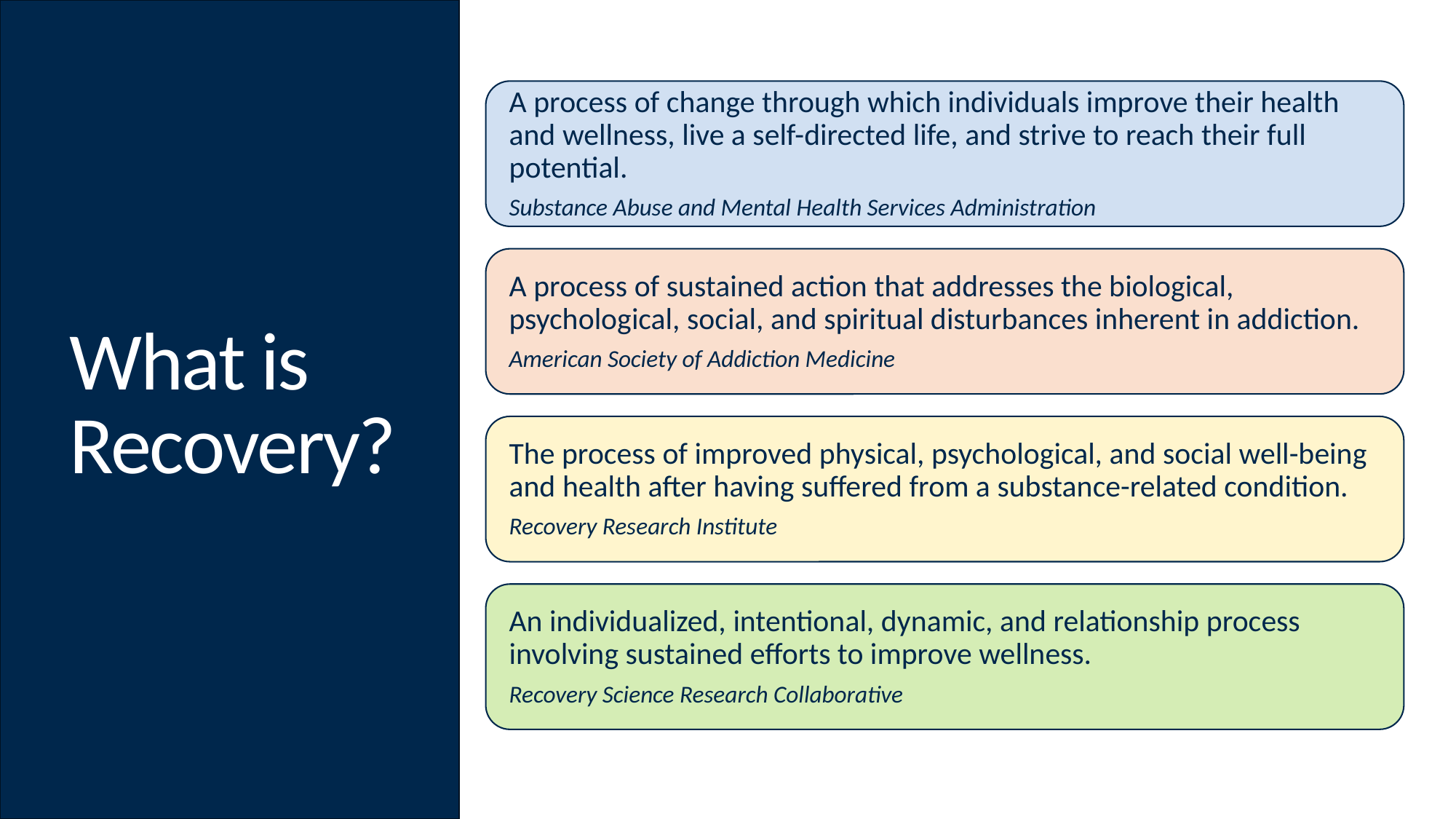

# What is Recovery?
A process of change through which individuals improve their health and wellness, live a self-directed life, and strive to reach their full potential.
Substance Abuse and Mental Health Services Administration
A process of sustained action that addresses the biological, psychological, social, and spiritual disturbances inherent in addiction.
American Society of Addiction Medicine
The process of improved physical, psychological, and social well-being and health after having suffered from a substance-related condition.
Recovery Research Institute
An individualized, intentional, dynamic, and relationship process involving sustained efforts to improve wellness.
Recovery Science Research Collaborative